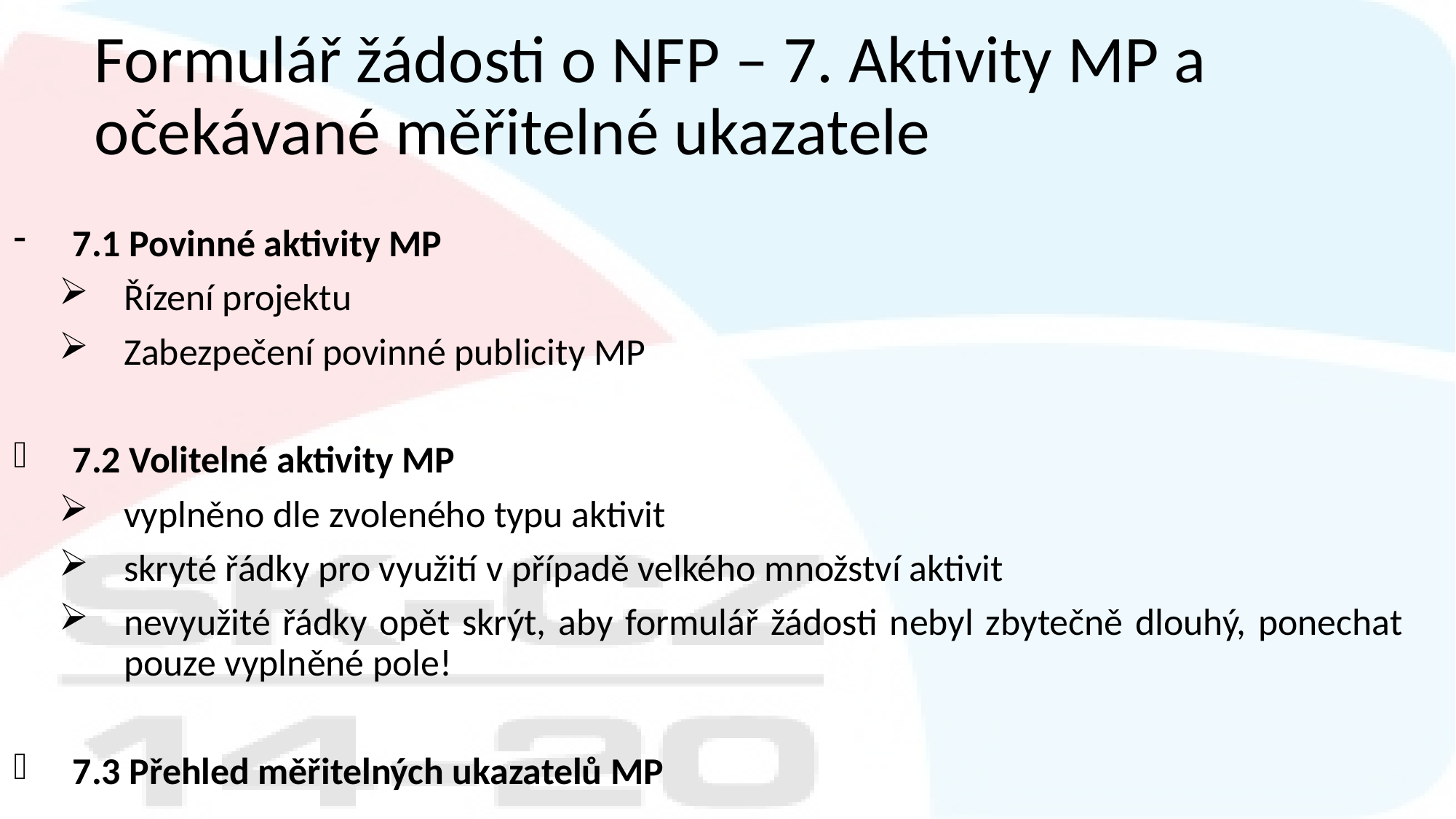

# Formulář žádosti o NFP – 7. Aktivity MP a očekávané měřitelné ukazatele
7.1 Povinné aktivity MP
Řízení projektu
Zabezpečení povinné publicity MP

7.2 Volitelné aktivity MP
vyplněno dle zvoleného typu aktivit
skryté řádky pro využití v případě velkého množství aktivit
nevyužité řádky opět skrýt, aby formulář žádosti nebyl zbytečně dlouhý, ponechat pouze vyplněné pole!

7.3 Přehled měřitelných ukazatelů MP